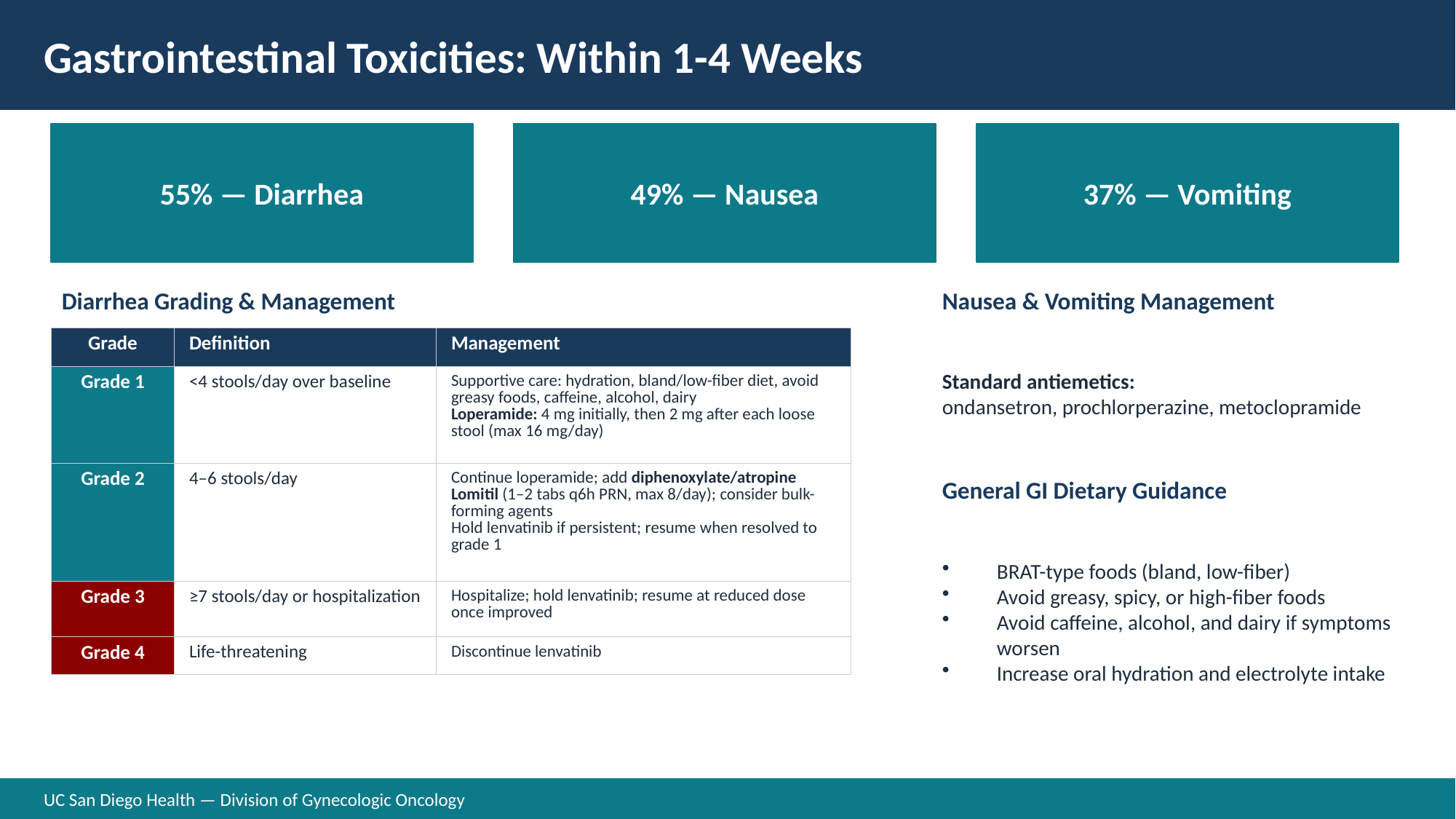

Gastrointestinal Toxicities: Within 1-4 Weeks

55% — Diarrhea

49% — Nausea

37% — Vomiting
Diarrhea Grading & Management
Nausea & Vomiting Management
| Grade | Definition | Management |
| --- | --- | --- |
| Grade 1 | <4 stools/day over baseline | Supportive care: hydration, bland/low-fiber diet, avoid greasy foods, caffeine, alcohol, dairy Loperamide: 4 mg initially, then 2 mg after each loose stool (max 16 mg/day) |
| Grade 2 | 4–6 stools/day | Continue loperamide; add diphenoxylate/atropine Lomitil (1–2 tabs q6h PRN, max 8/day); consider bulk-forming agents Hold lenvatinib if persistent; resume when resolved to grade 1 |
| Grade 3 | ≥7 stools/day or hospitalization | Hospitalize; hold lenvatinib; resume at reduced dose once improved |
| Grade 4 | Life-threatening | Discontinue lenvatinib |
Standard antiemetics:
ondansetron, prochlorperazine, metoclopramide
General GI Dietary Guidance
BRAT-type foods (bland, low-fiber)
Avoid greasy, spicy, or high-fiber foods
Avoid caffeine, alcohol, and dairy if symptoms worsen
Increase oral hydration and electrolyte intake

UC San Diego Health — Division of Gynecologic Oncology